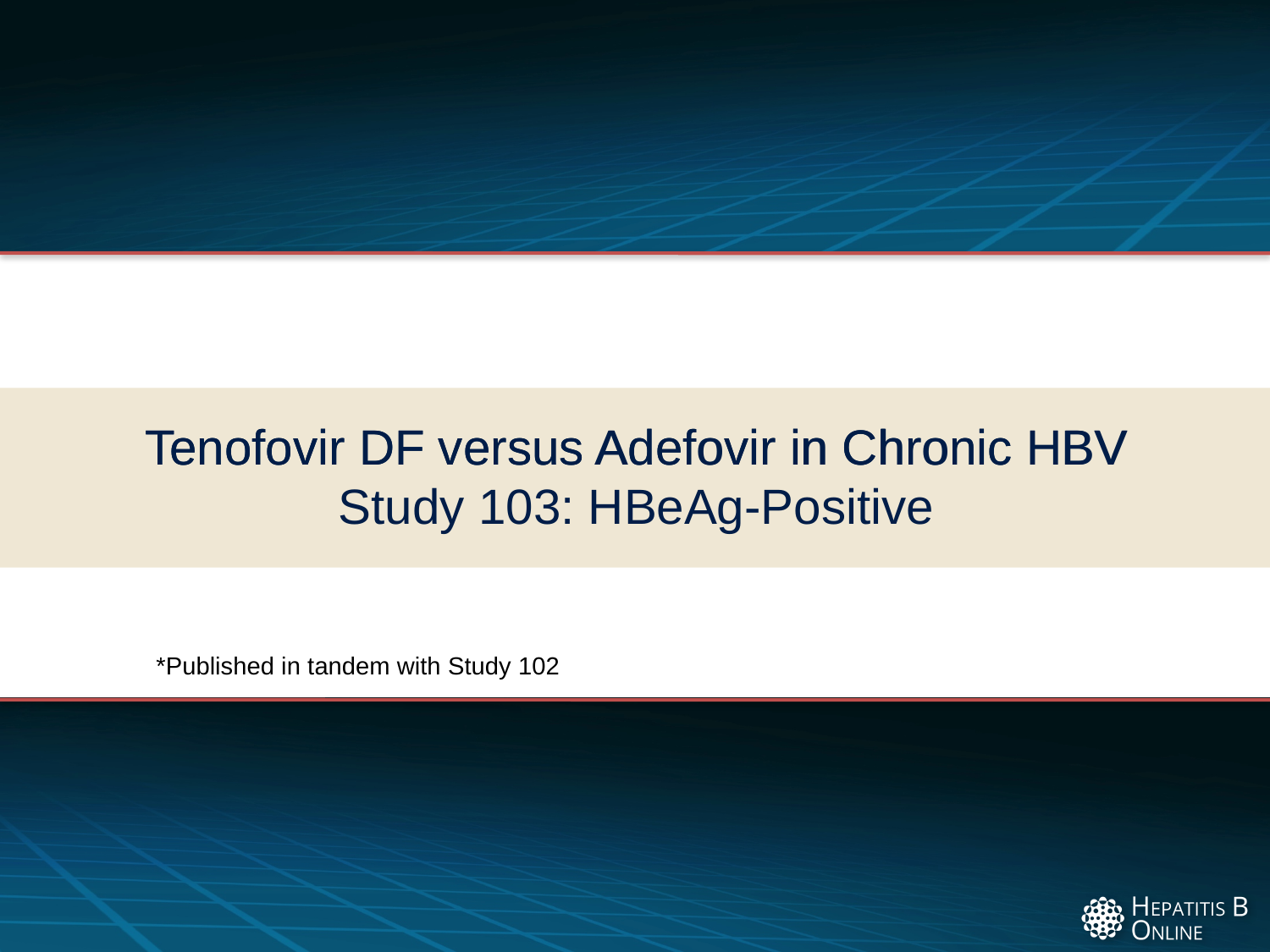

# Tenofovir DF versus Adefovir in Chronic HBV Study 103: HBeAg-Positive
Tenofovir DF versus Adefovir in Chronic HBV
*Published in tandem with Study 102